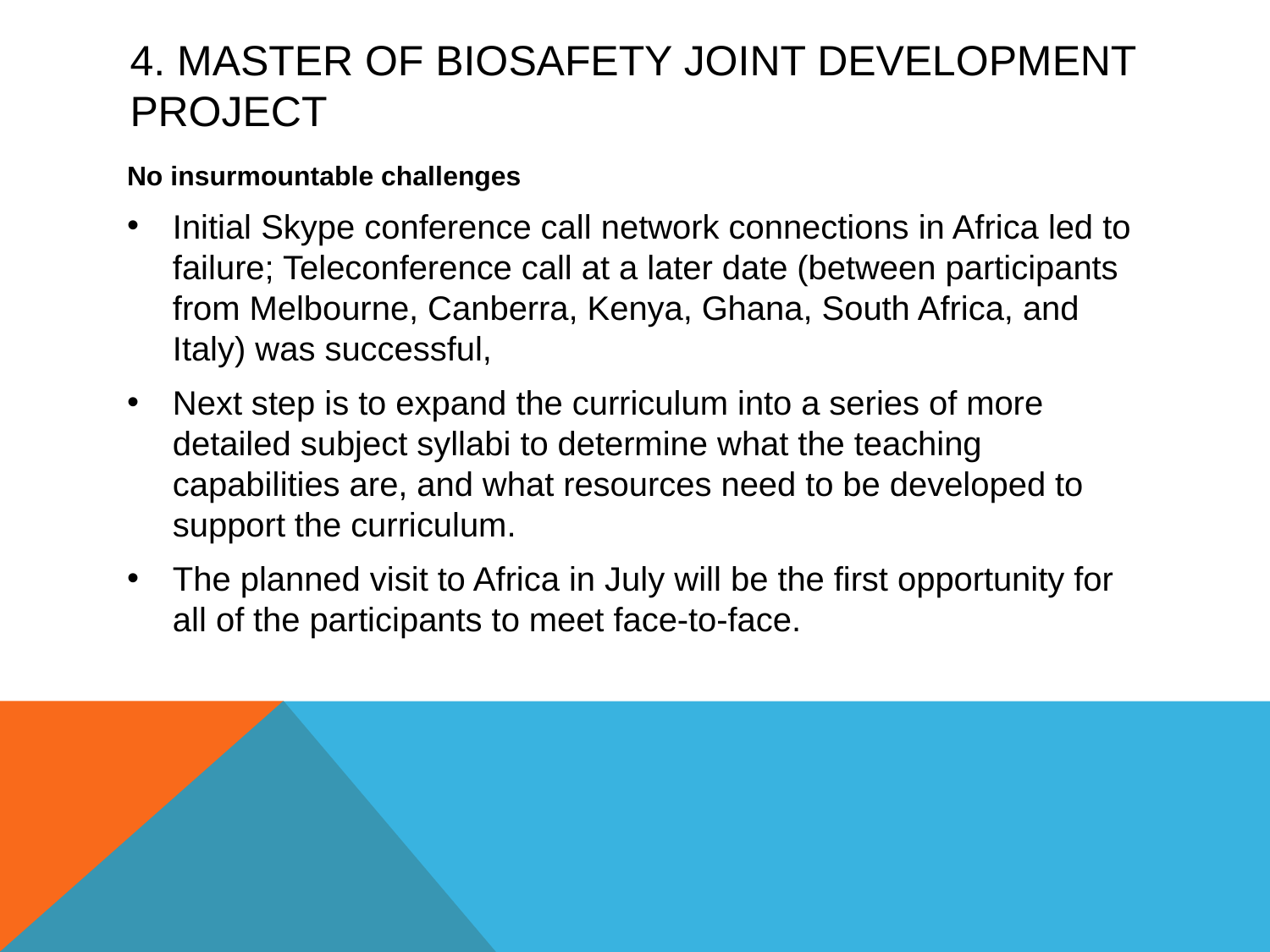

# 4. Master of Biosafety Joint Development Project
No insurmountable challenges
Initial Skype conference call network connections in Africa led to failure; Teleconference call at a later date (between participants from Melbourne, Canberra, Kenya, Ghana, South Africa, and Italy) was successful,
Next step is to expand the curriculum into a series of more detailed subject syllabi to determine what the teaching capabilities are, and what resources need to be developed to support the curriculum.
The planned visit to Africa in July will be the first opportunity for all of the participants to meet face-to-face.